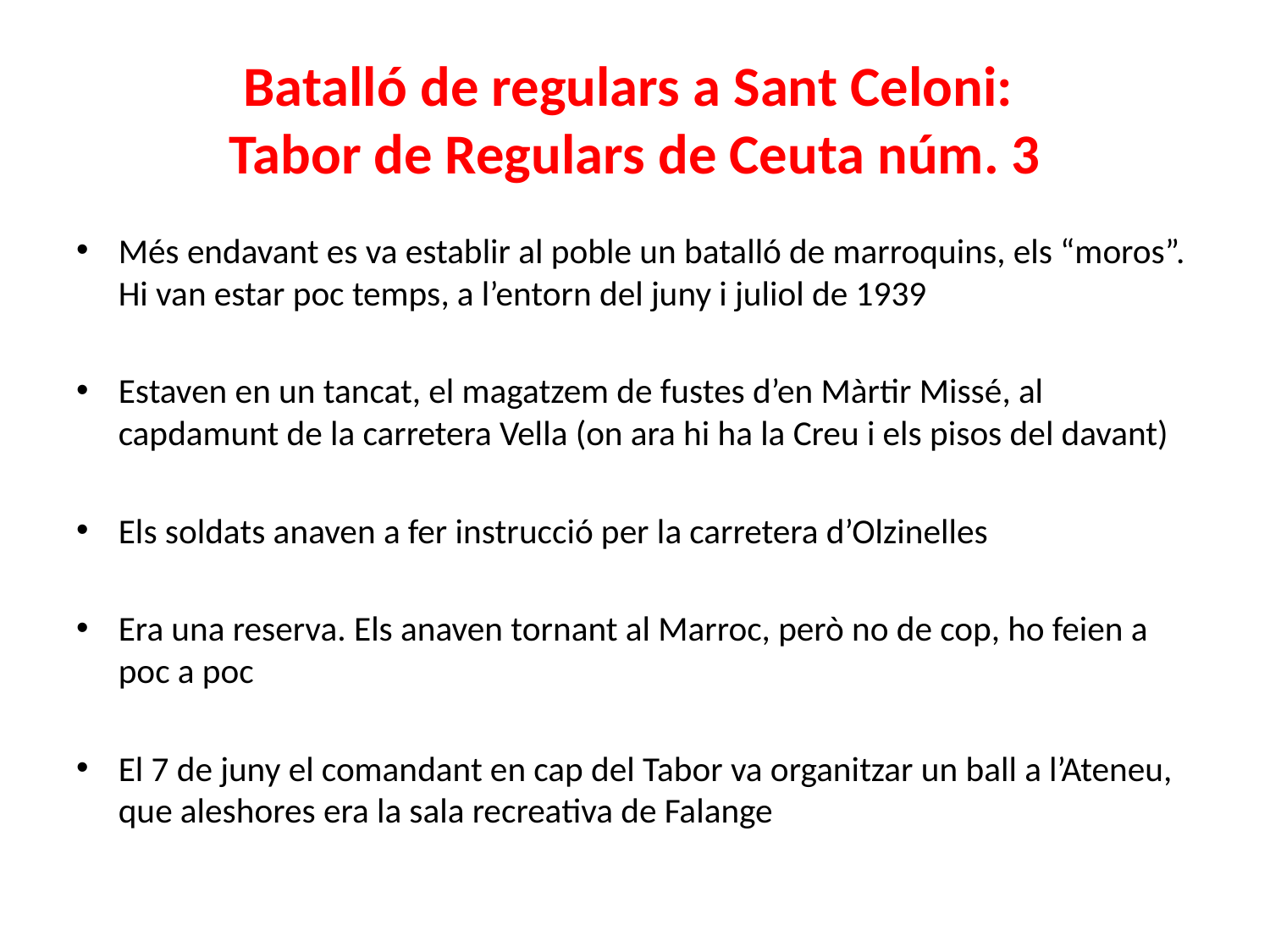

# Batalló de regulars a Sant Celoni: Tabor de Regulars de Ceuta núm. 3
Més endavant es va establir al poble un batalló de marroquins, els “moros”. Hi van estar poc temps, a l’entorn del juny i juliol de 1939

Estaven en un tancat, el magatzem de fustes d’en Màrtir Missé, al capdamunt de la carretera Vella (on ara hi ha la Creu i els pisos del davant)

Els soldats anaven a fer instrucció per la carretera d’Olzinelles

Era una reserva. Els anaven tornant al Marroc, però no de cop, ho feien a poc a poc

El 7 de juny el comandant en cap del Tabor va organitzar un ball a l’Ateneu, que aleshores era la sala recreativa de Falange